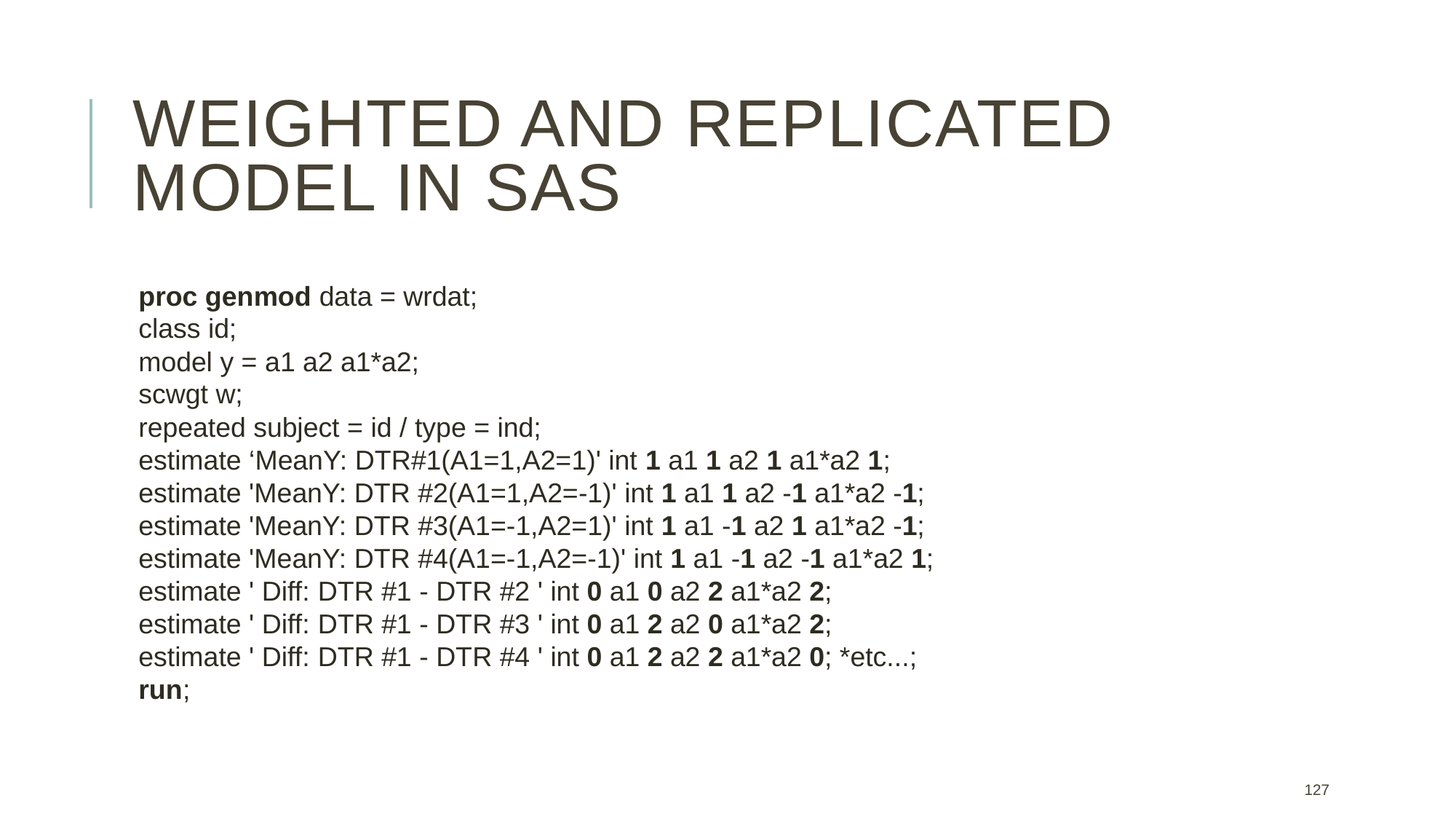

# Weighted and replicated Model in sas
proc genmod data = wrdat;
class id;
model y = a1 a2 a1*a2;
scwgt w;
repeated subject = id / type = ind;
estimate ‘MeanY: DTR#1(A1=1,A2=1)' int 1 a1 1 a2 1 a1*a2 1;
estimate 'MeanY: DTR #2(A1=1,A2=-1)' int 1 a1 1 a2 -1 a1*a2 -1;
estimate 'MeanY: DTR #3(A1=-1,A2=1)' int 1 a1 -1 a2 1 a1*a2 -1;
estimate 'MeanY: DTR #4(A1=-1,A2=-1)' int 1 a1 -1 a2 -1 a1*a2 1;
estimate ' Diff: DTR #1 - DTR #2 ' int 0 a1 0 a2 2 a1*a2 2;
estimate ' Diff: DTR #1 - DTR #3 ' int 0 a1 2 a2 0 a1*a2 2;
estimate ' Diff: DTR #1 - DTR #4 ' int 0 a1 2 a2 2 a1*a2 0; *etc...;
run;
127